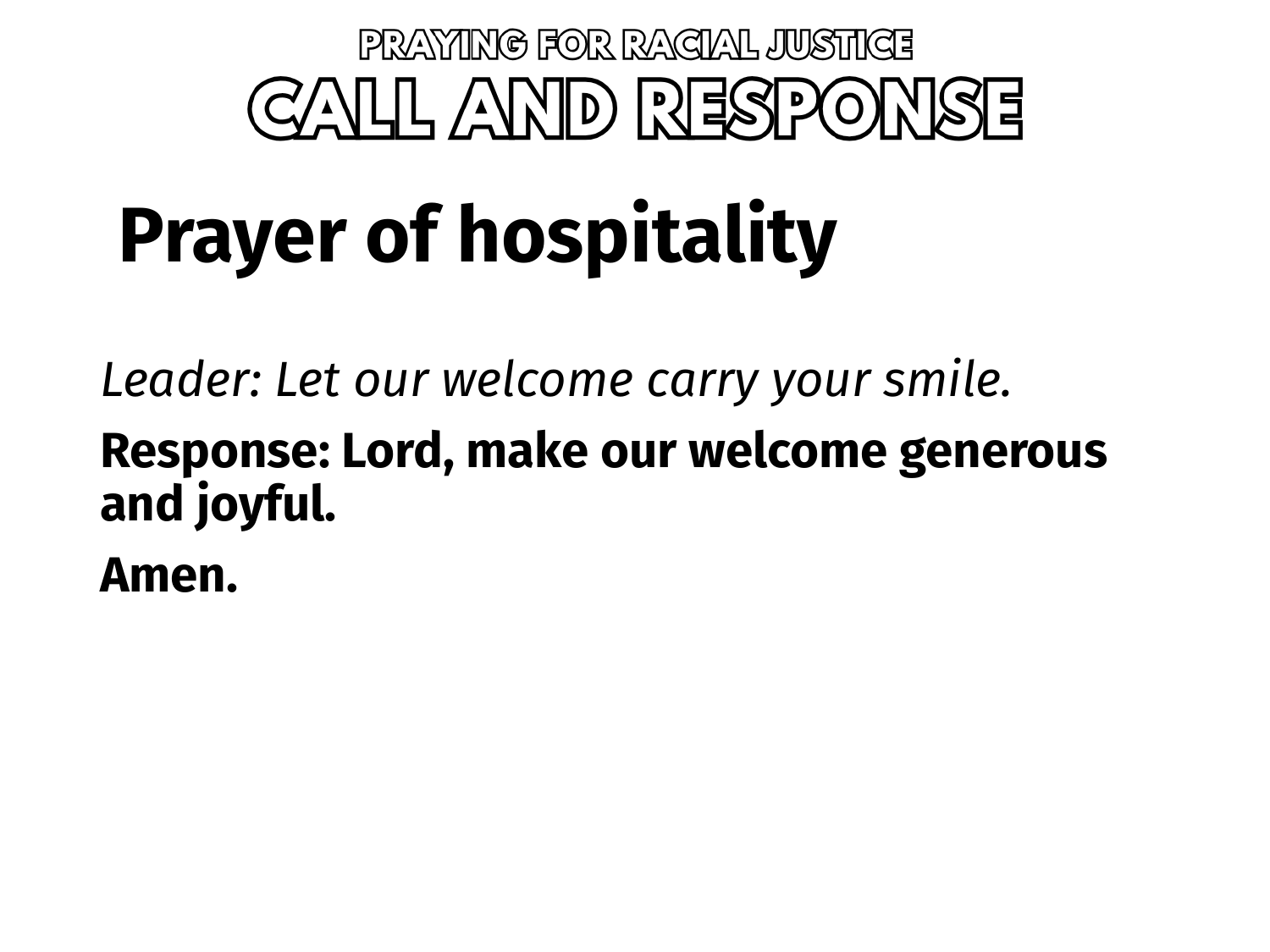

# Prayer of hospitality
Leader: Let our welcome carry your smile.
Response: Lord, make our welcome generous and joyful.
Amen.